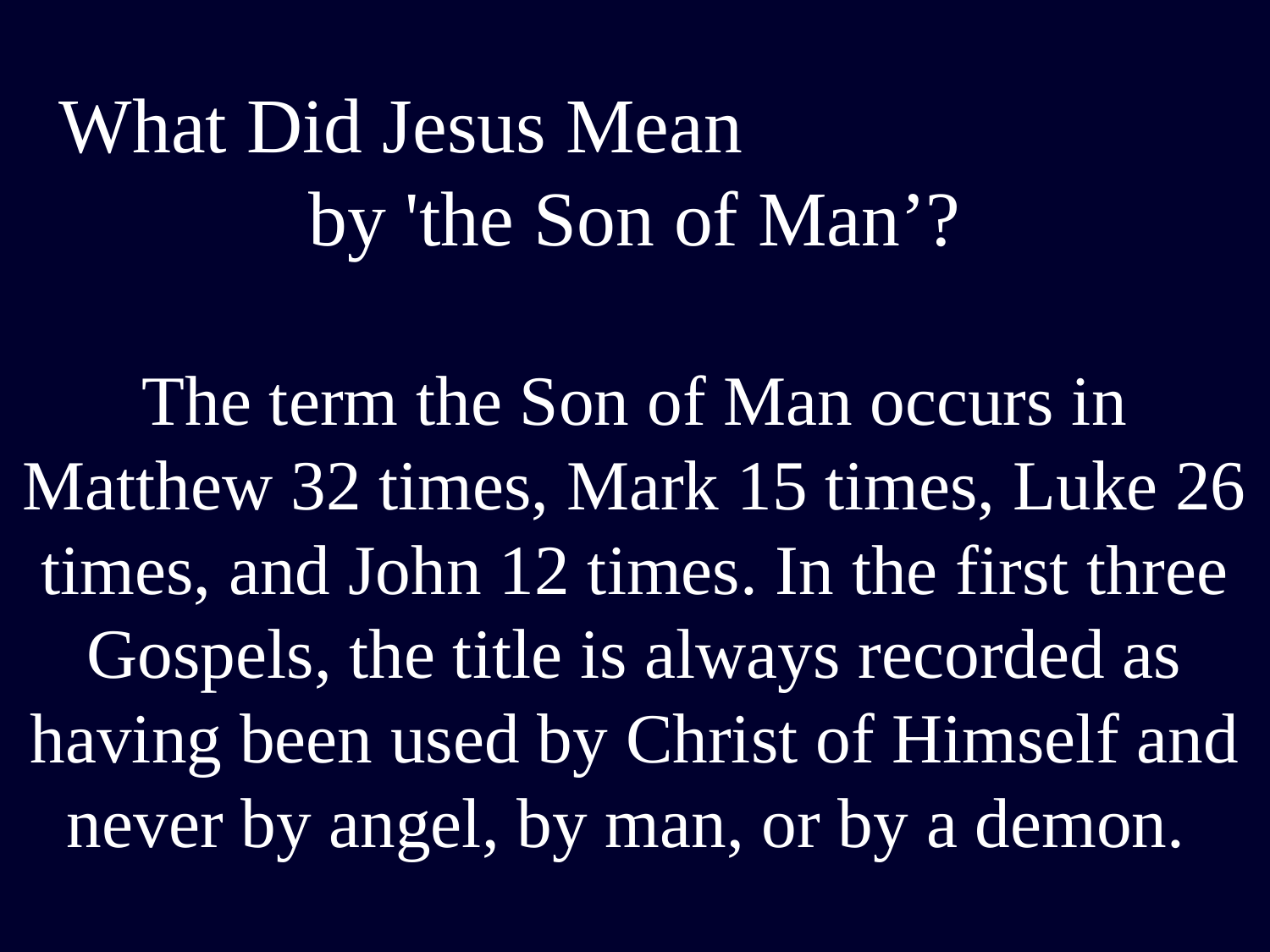

# What Did Jesus Mean                         by 'the Son of Man’? The term the Son of Man occurs in Matthew 32 times, Mark 15 times, Luke 26 times, and John 12 times. In the first three Gospels, the title is always recorded as having been used by Christ of Himself and never by angel, by man, or by a demon.